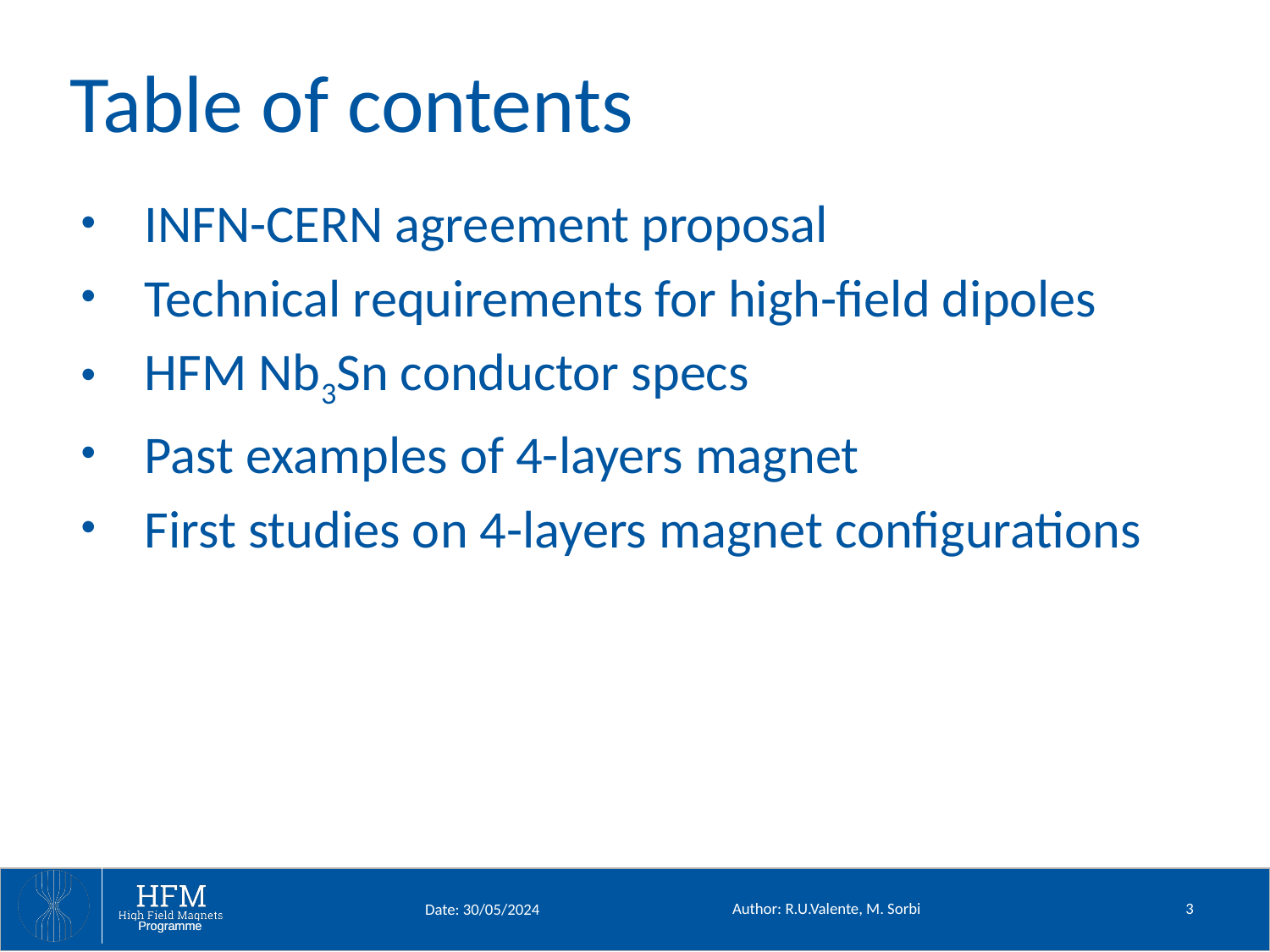

# Table of contents
INFN-CERN agreement proposal
Technical requirements for high-field dipoles
HFM Nb3Sn conductor specs
Past examples of 4-layers magnet
First studies on 4-layers magnet configurations

Author: R.U.Valente, M. Sorbi
3
Date: 30/05/2024